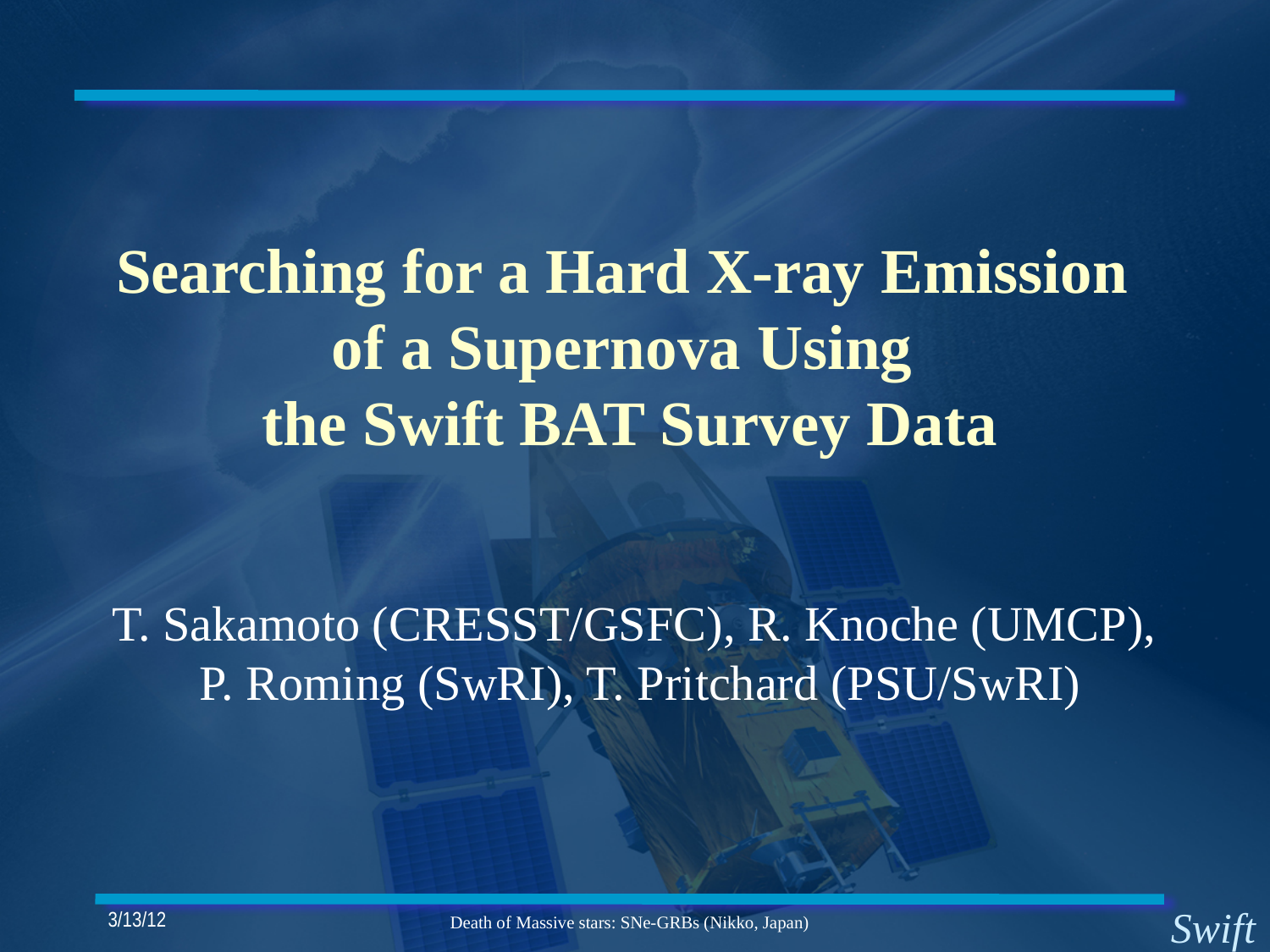

# Searching for a Hard X-ray Emission of a Supernova Using the Swift BAT Survey Data
T. Sakamoto (CRESST/GSFC), R. Knoche (UMCP),
P. Roming (SwRI), T. Pritchard (PSU/SwRI)
3/13/12
Death of Massive stars: SNe-GRBs (Nikko, Japan)